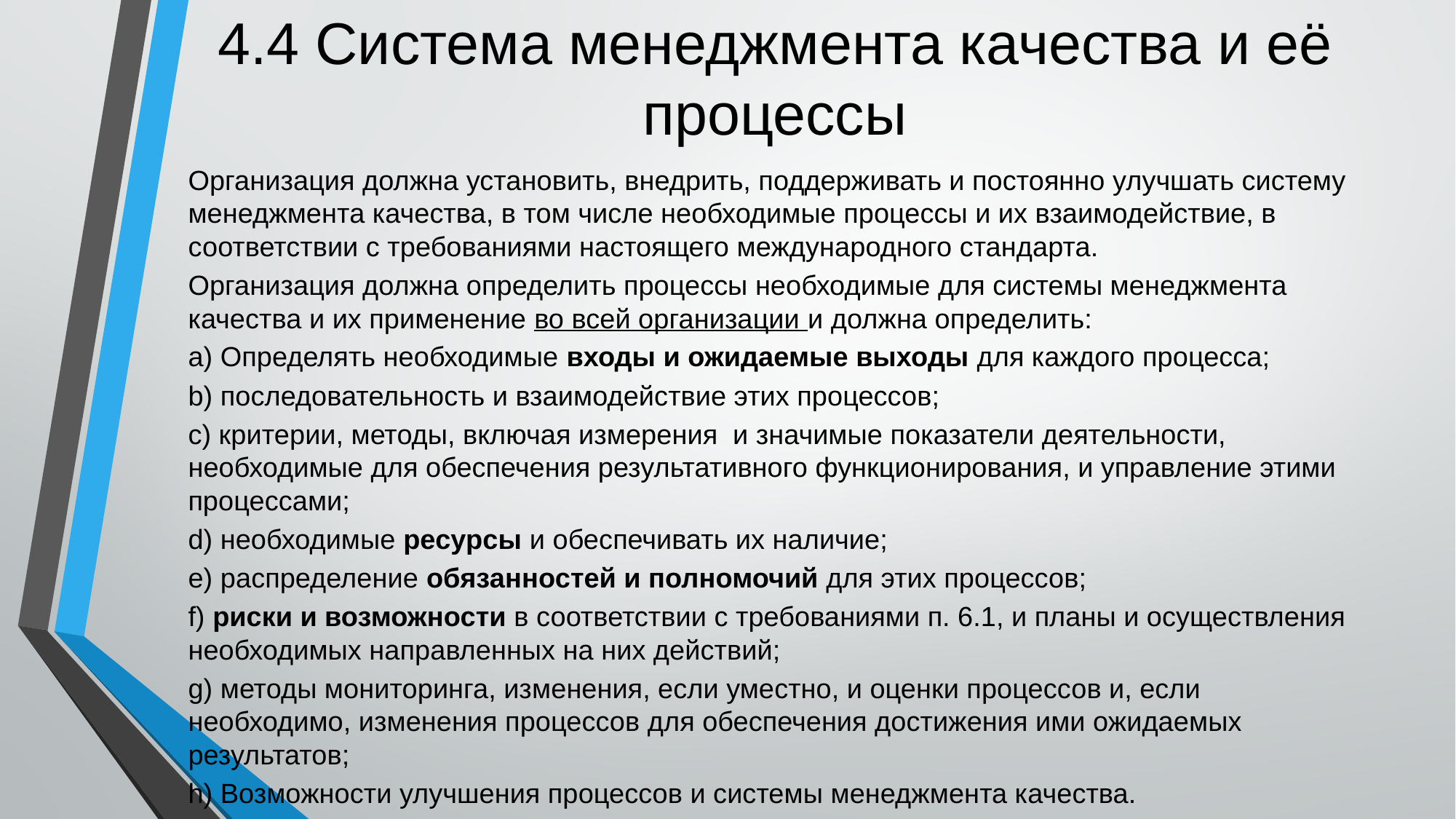

# 4.4 Система менеджмента качества и её процессы
Организация должна установить, внедрить, поддерживать и постоянно улучшать систему менеджмента качества, в том числе необходимые процессы и их взаимодействие, в соответствии с требованиями настоящего международного стандарта.
Организация должна определить процессы необходимые для системы менеджмента качества и их применение во всей организации и должна определить:
a) Определять необходимые входы и ожидаемые выходы для каждого процесса;
b) последовательность и взаимодействие этих процессов;
c) критерии, методы, включая измерения  и значимые показатели деятельности, необходимые для обеспечения результативного функционирования, и управление этими процессами;
d) необходимые ресурсы и обеспечивать их наличие;
e) распределение обязанностей и полномочий для этих процессов;
f) риски и возможности в соответствии с требованиями п. 6.1, и планы и осуществления необходимых направленных на них действий;
g) методы мониторинга, изменения, если уместно, и оценки процессов и, если необходимо, изменения процессов для обеспечения достижения ими ожидаемых результатов;
h) Возможности улучшения процессов и системы менеджмента качества.